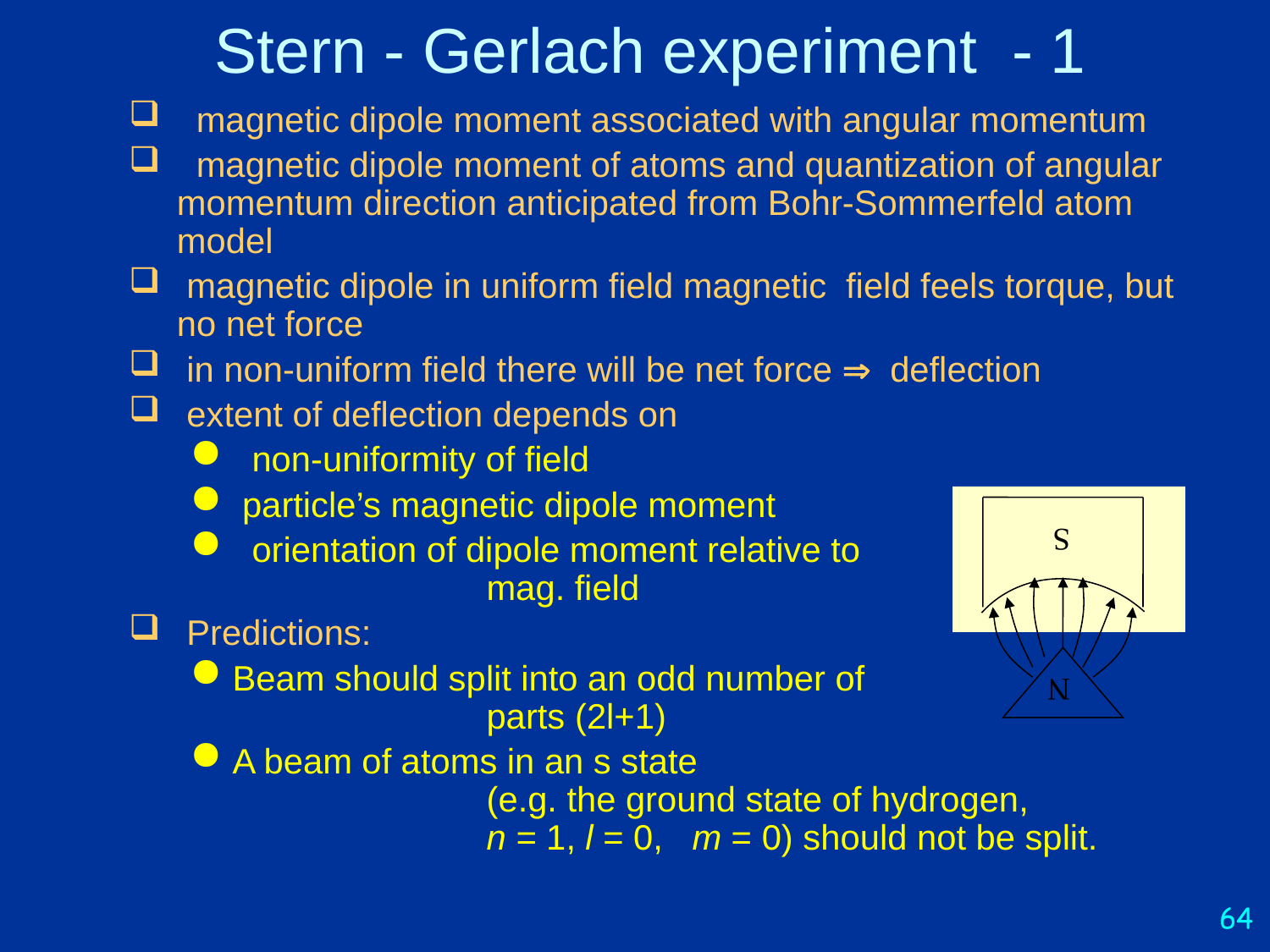

# Stern - Gerlach experiment  - 1
  magnetic dipole moment associated with angular momentum
  magnetic dipole moment of atoms and quantization of angular   momentum direction anticipated from Bohr-Sommerfeld atom model
 magnetic dipole in uniform field magnetic  field feels torque, but no net force
 in non-uniform field there will be net force ⇒  deflection
 extent of deflection depends on
  non-uniformity of field
 particle’s magnetic dipole moment
  orientation of dipole moment relative to 				mag. field
 Predictions:
Beam should split into an odd number of  				parts (2l+1)
A beam of atoms in an s state 						(e.g. the ground state of hydrogen, 			n = 1, l = 0,   m = 0) should not be split.

N

S